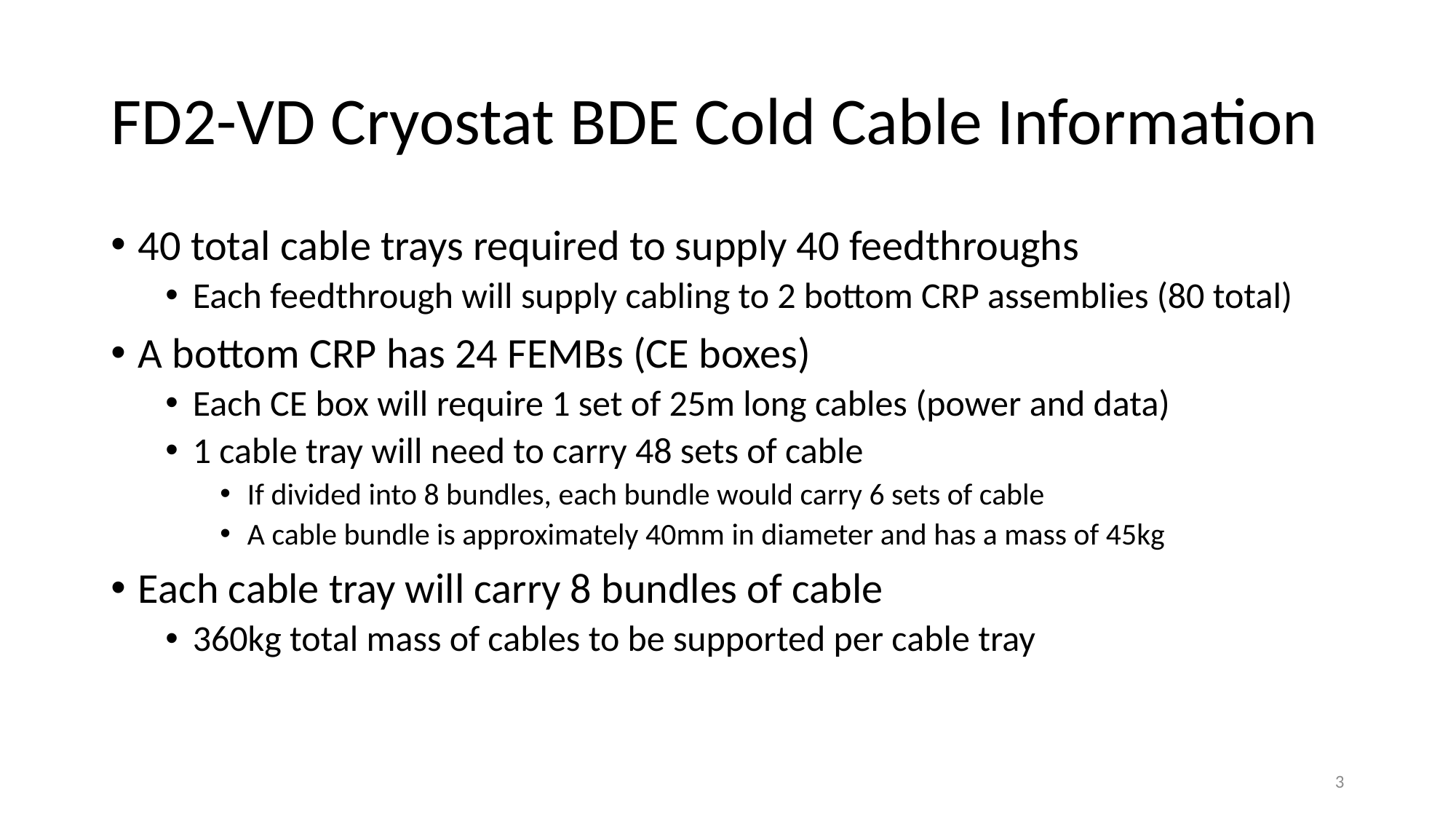

# FD2-VD Cryostat BDE Cold Cable Information
40 total cable trays required to supply 40 feedthroughs
Each feedthrough will supply cabling to 2 bottom CRP assemblies (80 total)
A bottom CRP has 24 FEMBs (CE boxes)
Each CE box will require 1 set of 25m long cables (power and data)
1 cable tray will need to carry 48 sets of cable
If divided into 8 bundles, each bundle would carry 6 sets of cable
A cable bundle is approximately 40mm in diameter and has a mass of 45kg
Each cable tray will carry 8 bundles of cable
360kg total mass of cables to be supported per cable tray
3